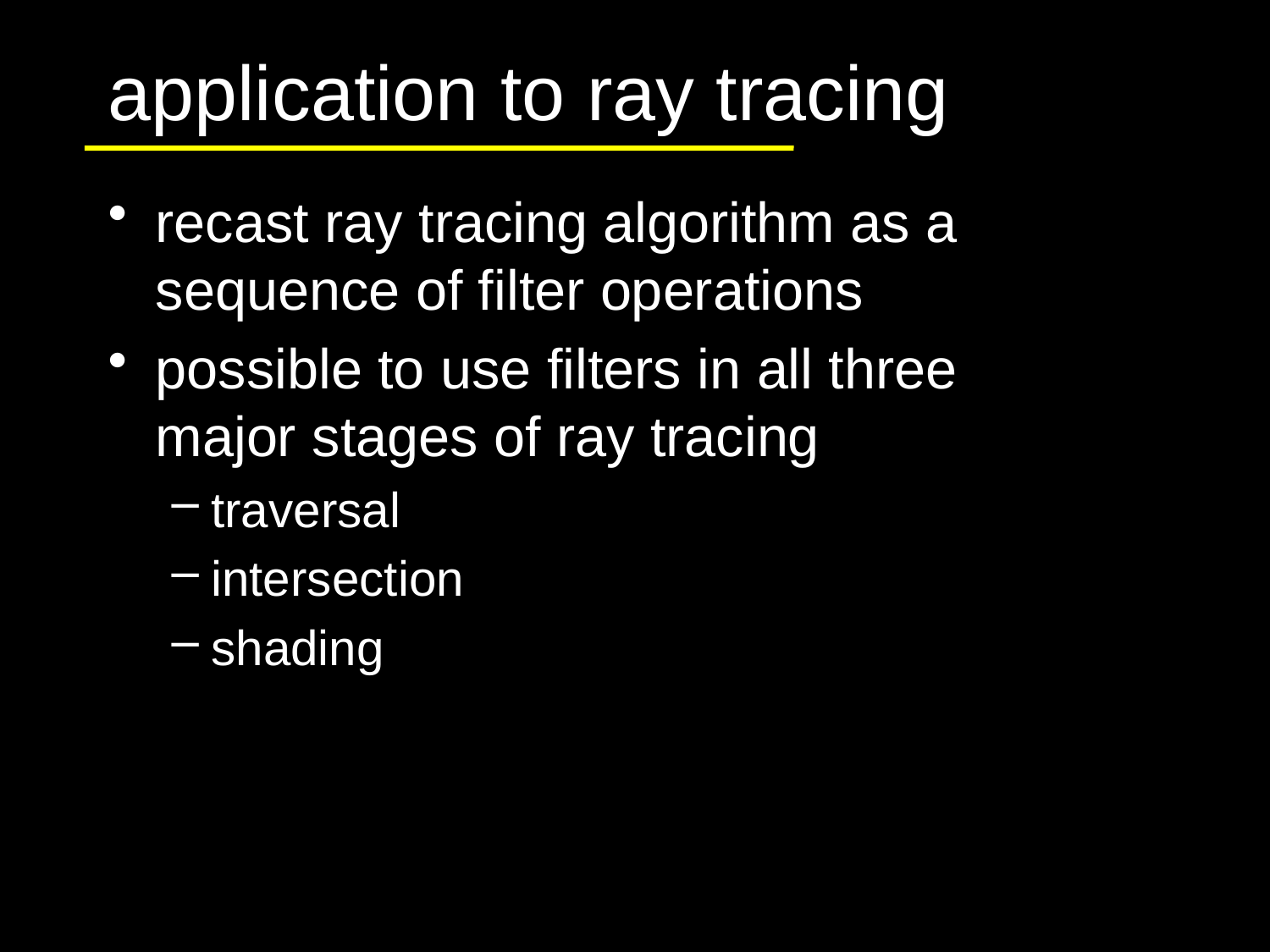

# application to ray tracing

recast ray tracing algorithm as a sequence of filter operations
possible to use filters in all three
major stages of ray tracing
traversal
intersection
shading